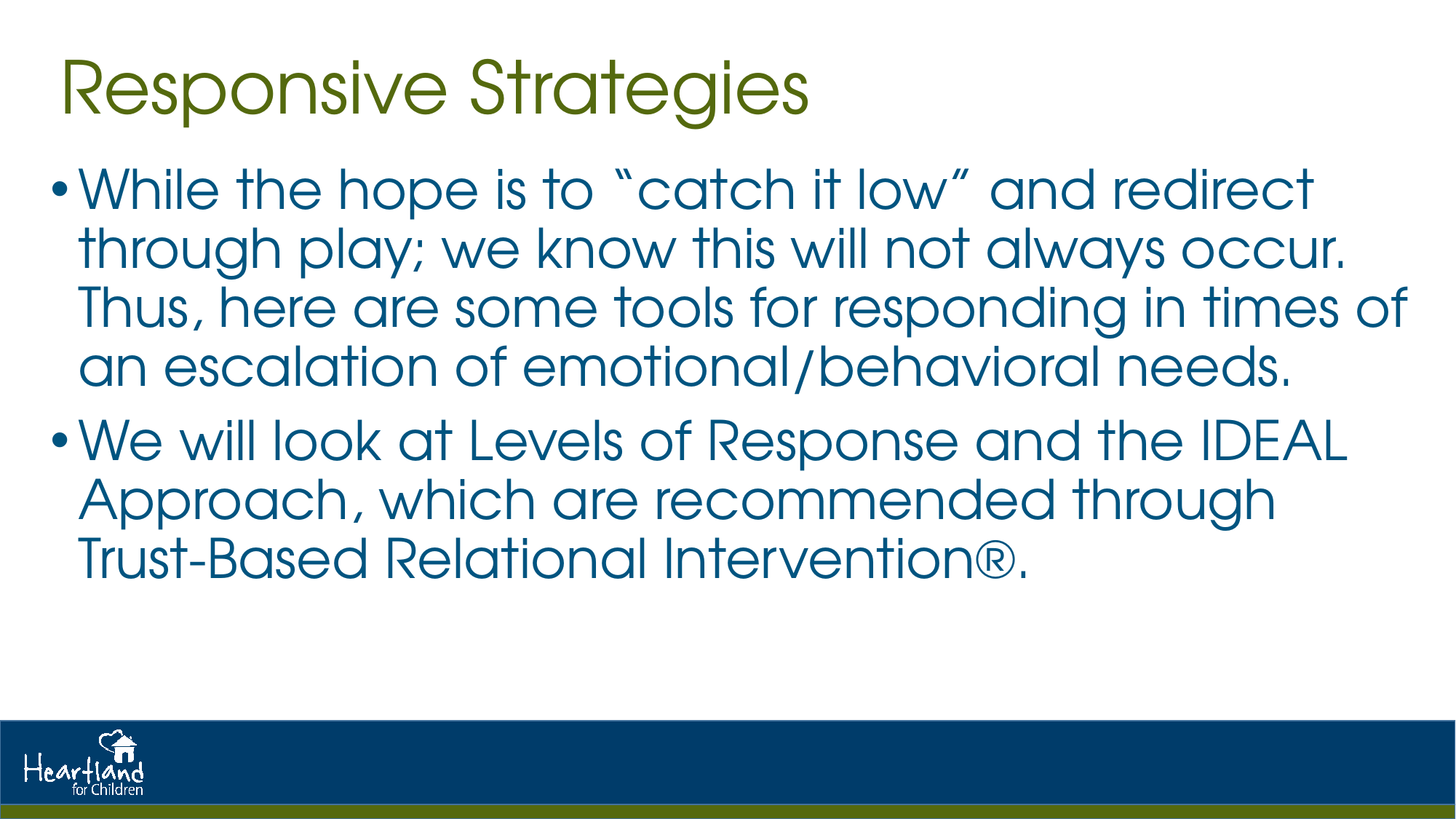

# Responsive Strategies
While the hope is to “catch it low” and redirect through play; we know this will not always occur.  Thus, here are some tools for responding in times of an escalation of emotional/behavioral needs.
We will look at Levels of Response and the IDEAL Approach, which are recommended through Trust-Based Relational Intervention®.